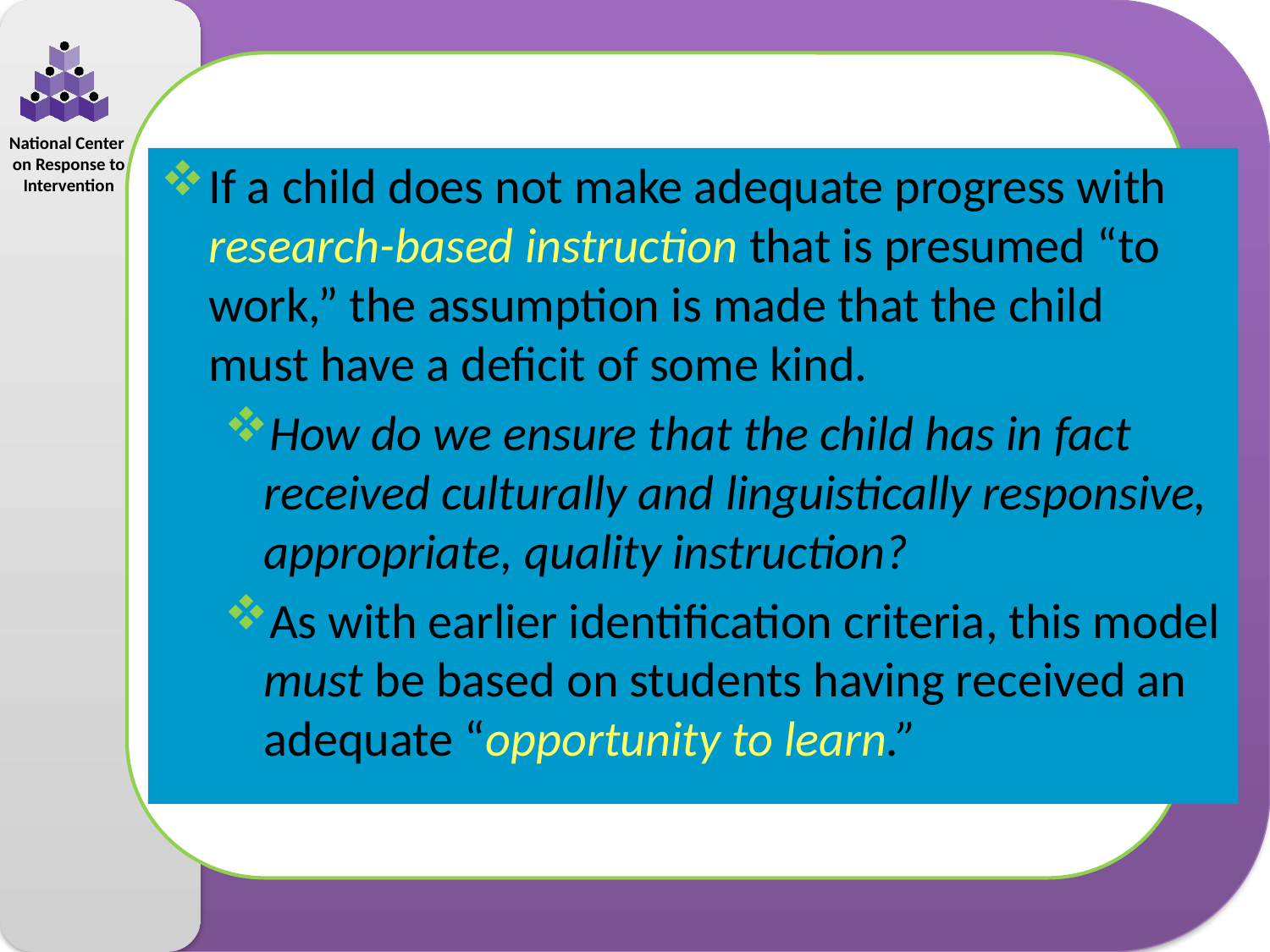

If a child does not make adequate progress with research-based instruction that is presumed “to work,” the assumption is made that the child  must have a deficit of some kind.
How do we ensure that the child has in fact received culturally and linguistically responsive, appropriate, quality instruction?
As with earlier identification criteria, this model must be based on students having received an adequate “opportunity to learn.”